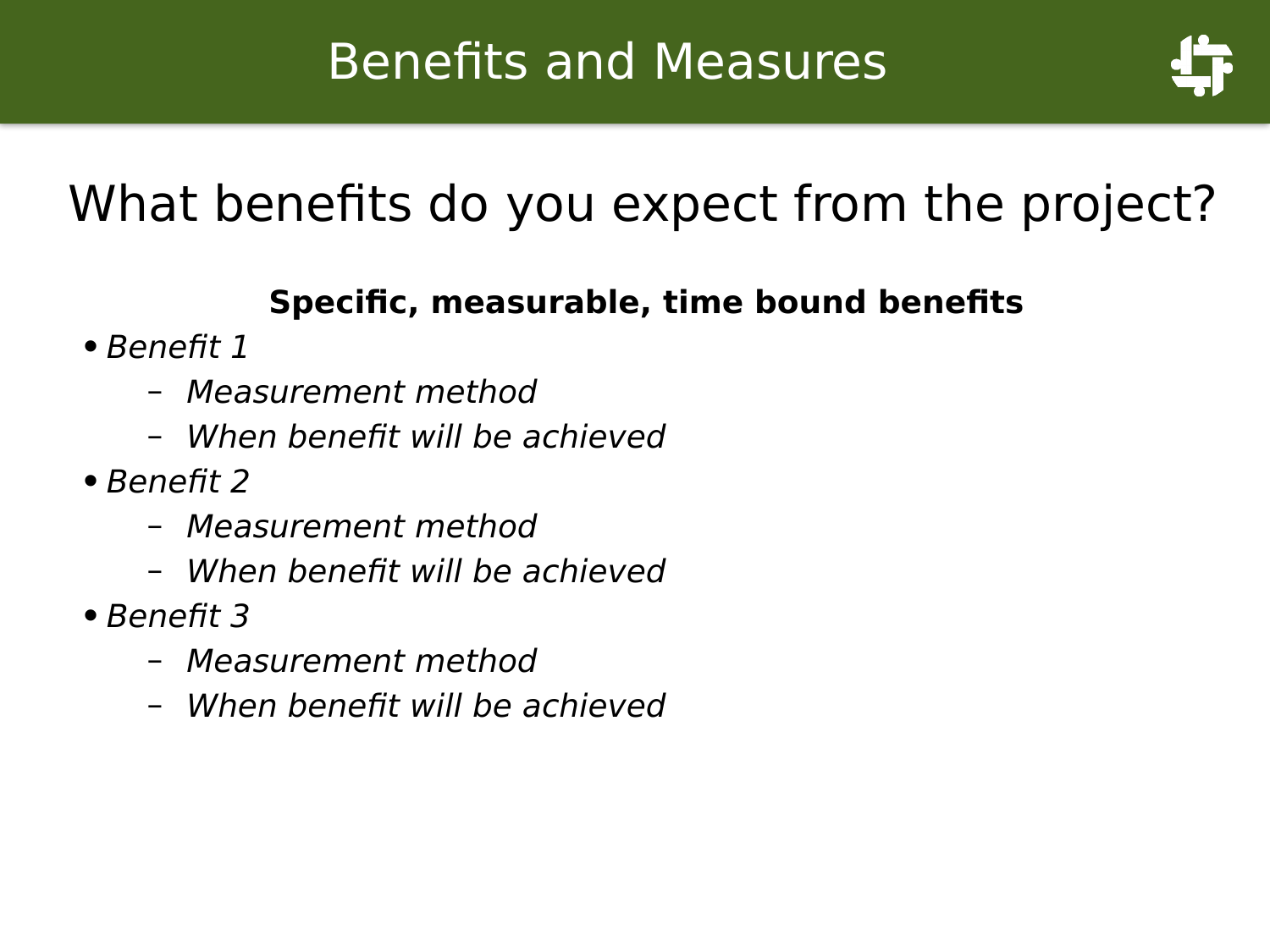

Benefits and Measures
# What benefits do you expect from the project?
Specific, measurable, time bound benefits
Benefit 1
Measurement method
When benefit will be achieved
Benefit 2
Measurement method
When benefit will be achieved
Benefit 3
Measurement method
When benefit will be achieved